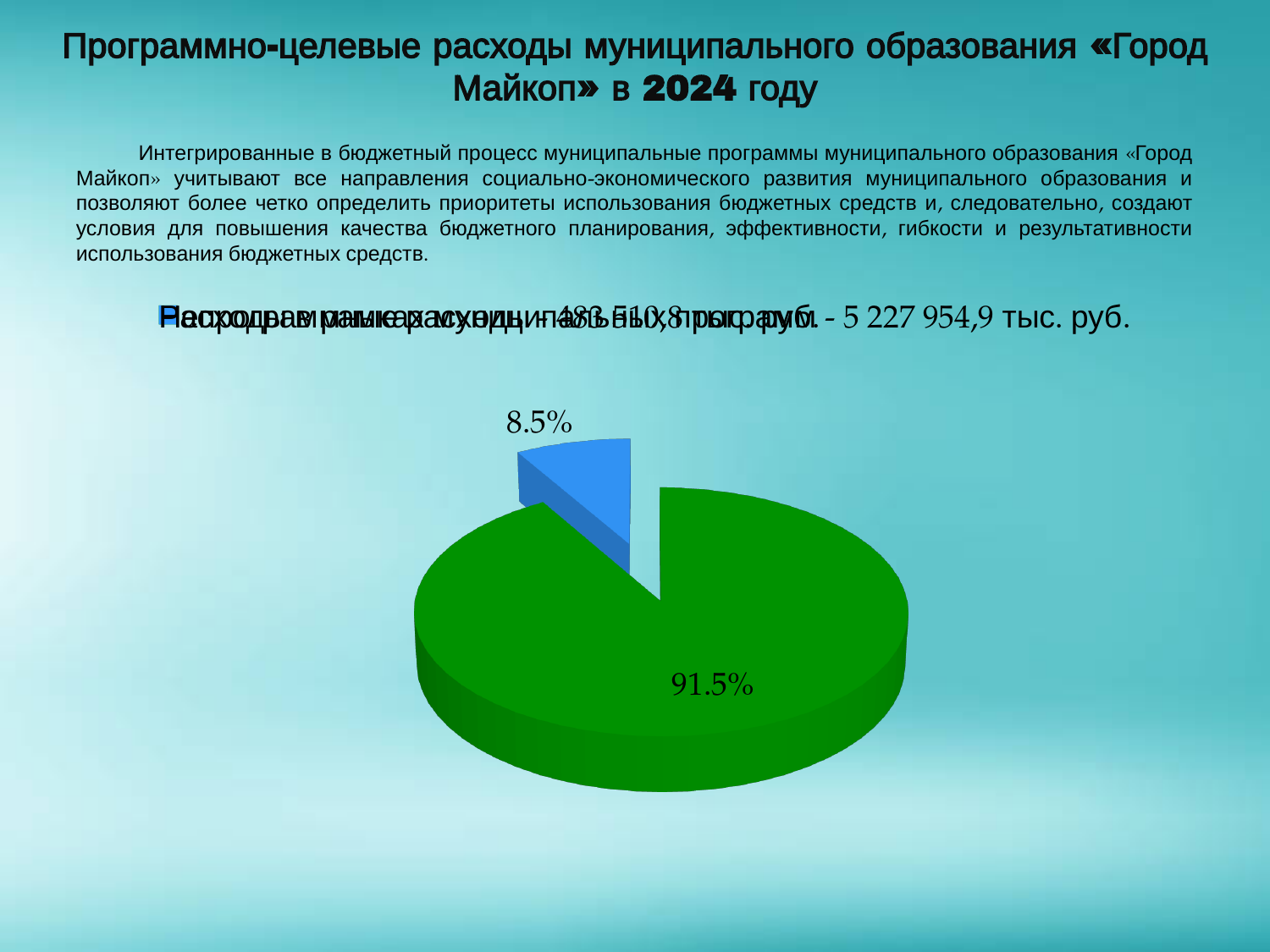

Программно-целевые расходы муниципального образования «Город Майкоп» в 2024 году
Интегрированные в бюджетный процесс муниципальные программы муниципального образования «Город Майкоп» учитывают все направления социально-экономического развития муниципального образования и позволяют более четко определить приоритеты использования бюджетных средств и, следовательно, создают условия для повышения качества бюджетного планирования, эффективности, гибкости и результативности использования бюджетных средств.

[unsupported chart]